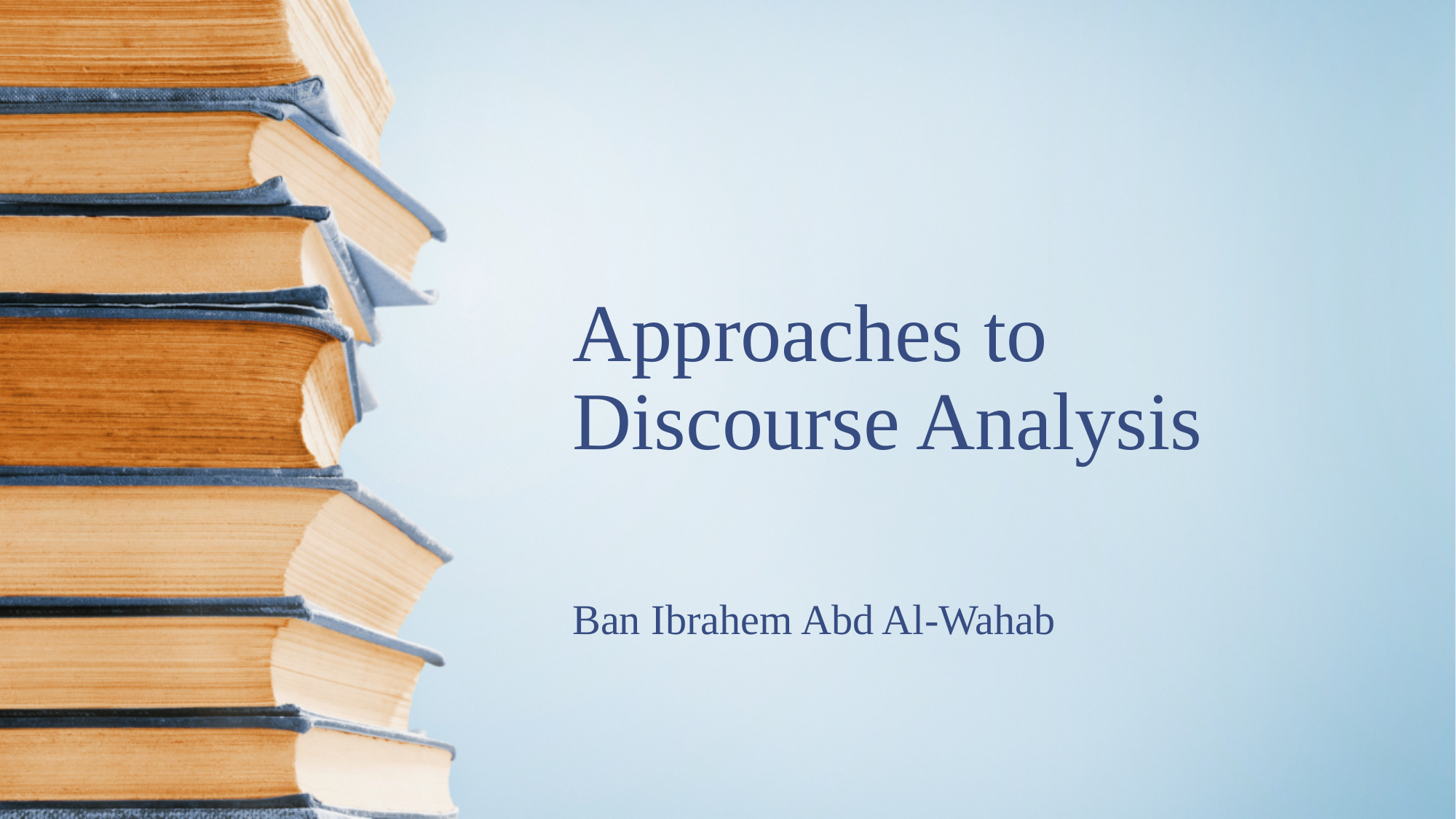

# Approaches to Discourse Analysis
Ban Ibrahem Abd Al-Wahab